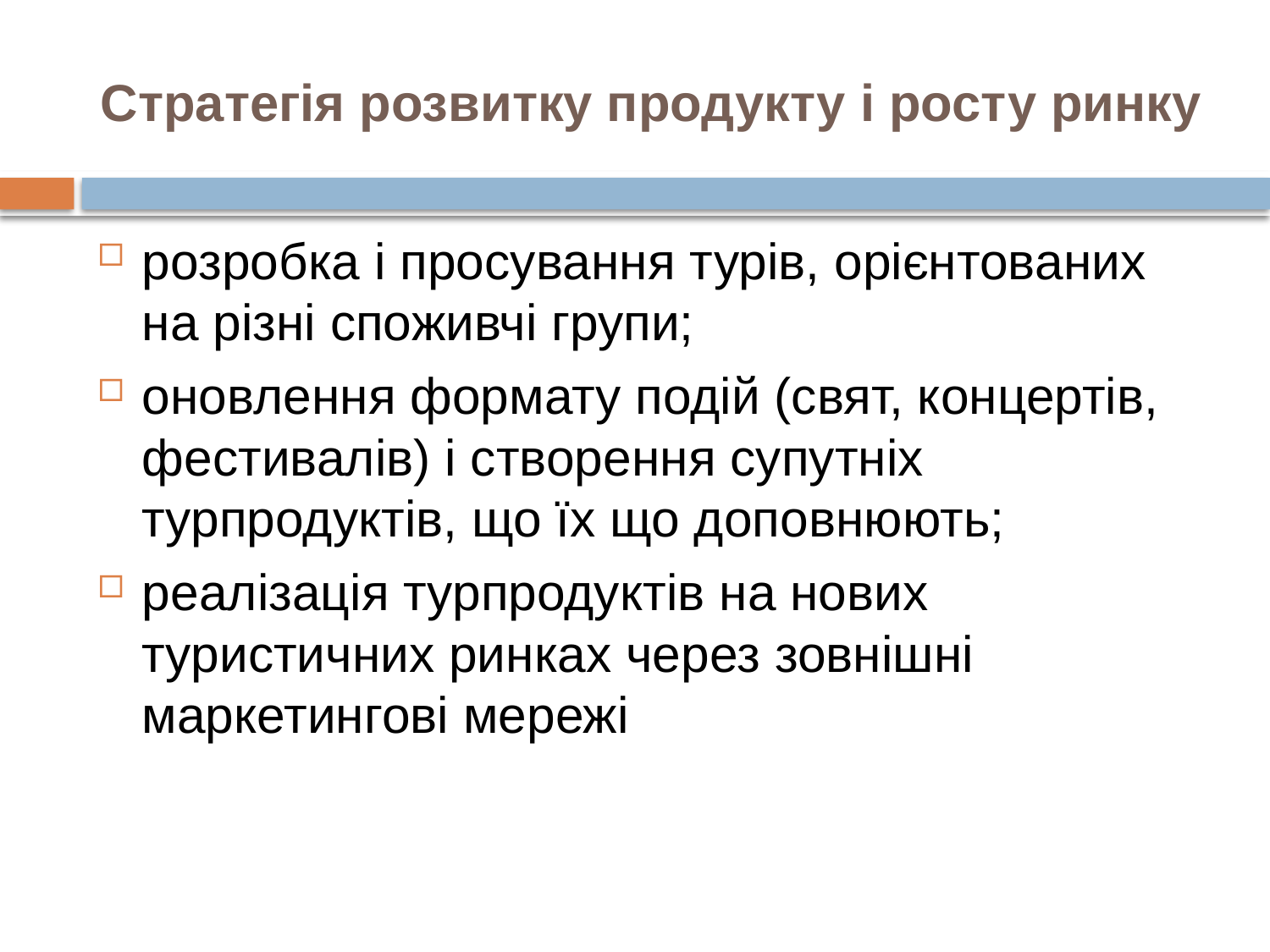

# Стратегія розвитку продукту і росту ринку
розробка і просування турів, орієнтованих на різні споживчі групи;
оновлення формату подій (свят, концертів, фестивалів) і створення супутніх турпродуктів, що їх що доповнюють;
реалізація турпродуктів на нових туристичних ринках через зовнішні маркетингові мережі